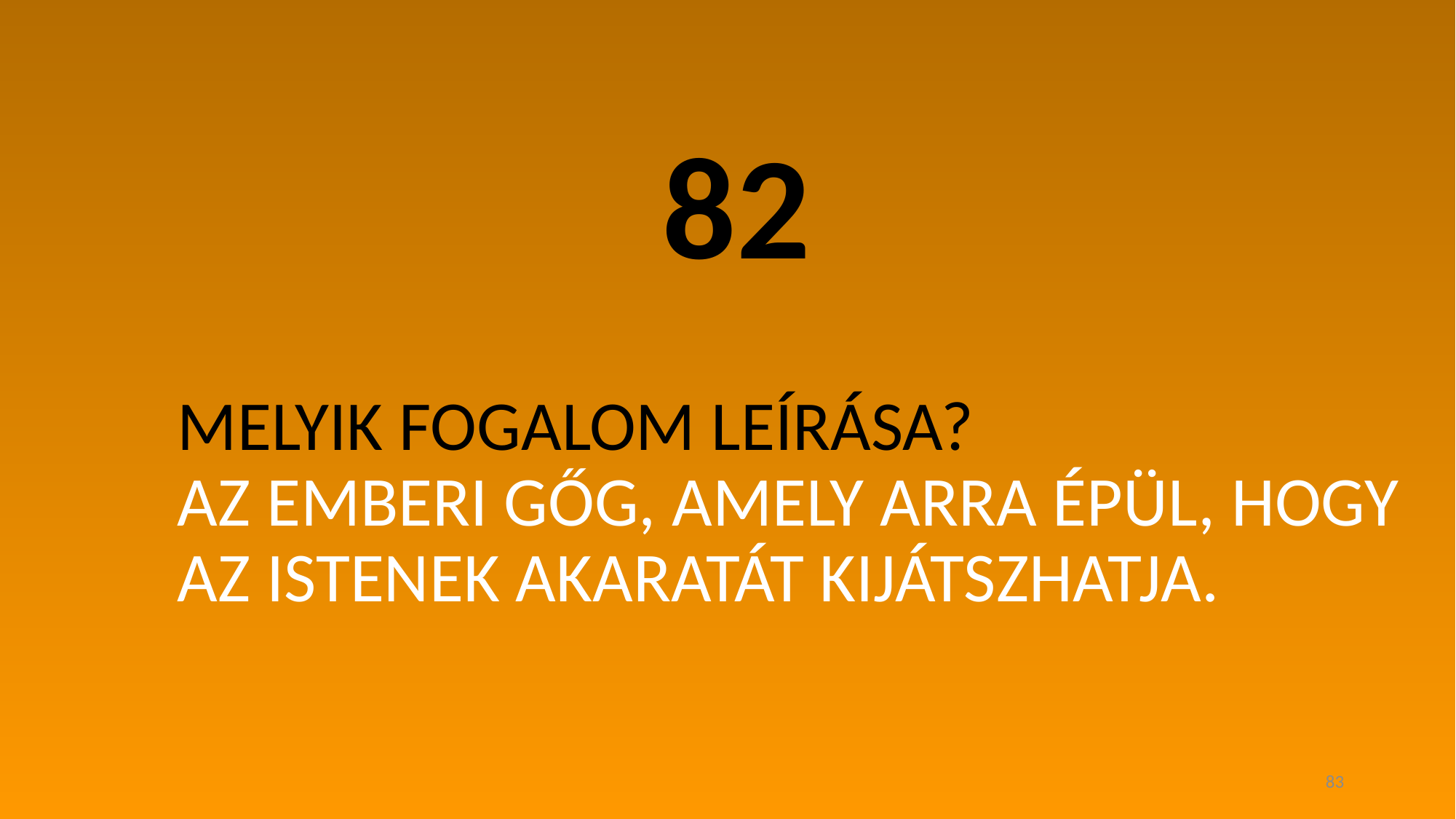

82
# MELYIK FOGALOM LEÍRÁSA? AZ EMBERI GŐG, AMELY ARRA ÉPÜL, HOGY AZ ISTENEK AKARATÁT KIJÁTSZHATJA.
83